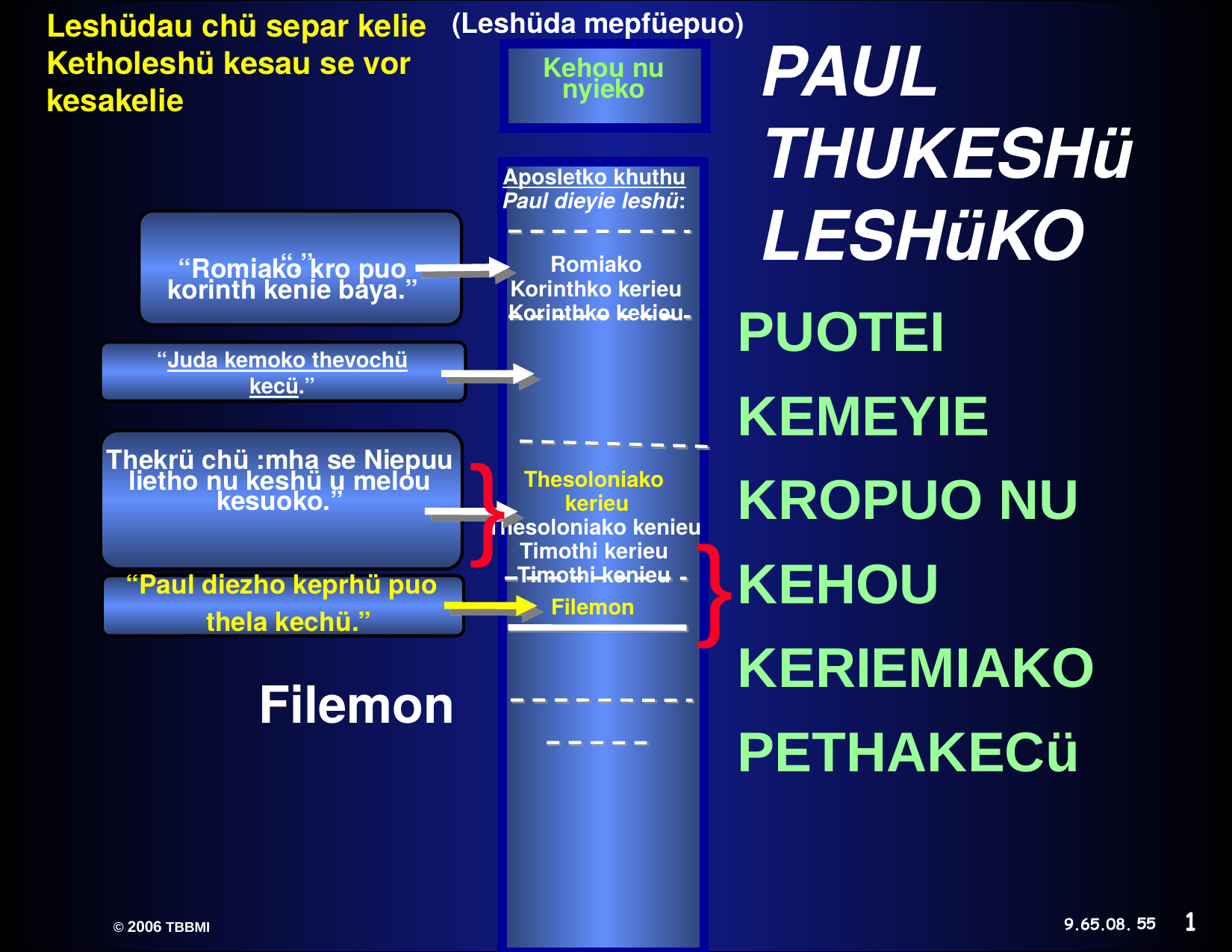

(Leshüda mepfüepuo)‏

Kehou nu nyieko

PAUL THUKESHü LESHüKO

Aposletko khuthu
Paul dieyie leshü:

“.”

“Romiako kro puo korinth kenie baya.”

Romiako
Korinthko kerieu
Korinthko kekieu

PUOTEI KEMEYIE KROPUO NU KEHOU KERIEMIAKO PETHAKECü

“Juda kemoko thevochü kecü.”

Thesoloniako
 kerieu
Thesoloniako kenieu
Timothi kerieu
Timothi kenieu

}

Thekrü chü :mha se Niepuu lietho nu keshü u melou kesuoko.”

}

Filemon

“Paul diezho keprhü puo
  thela kechü.”

Filemon

1

55